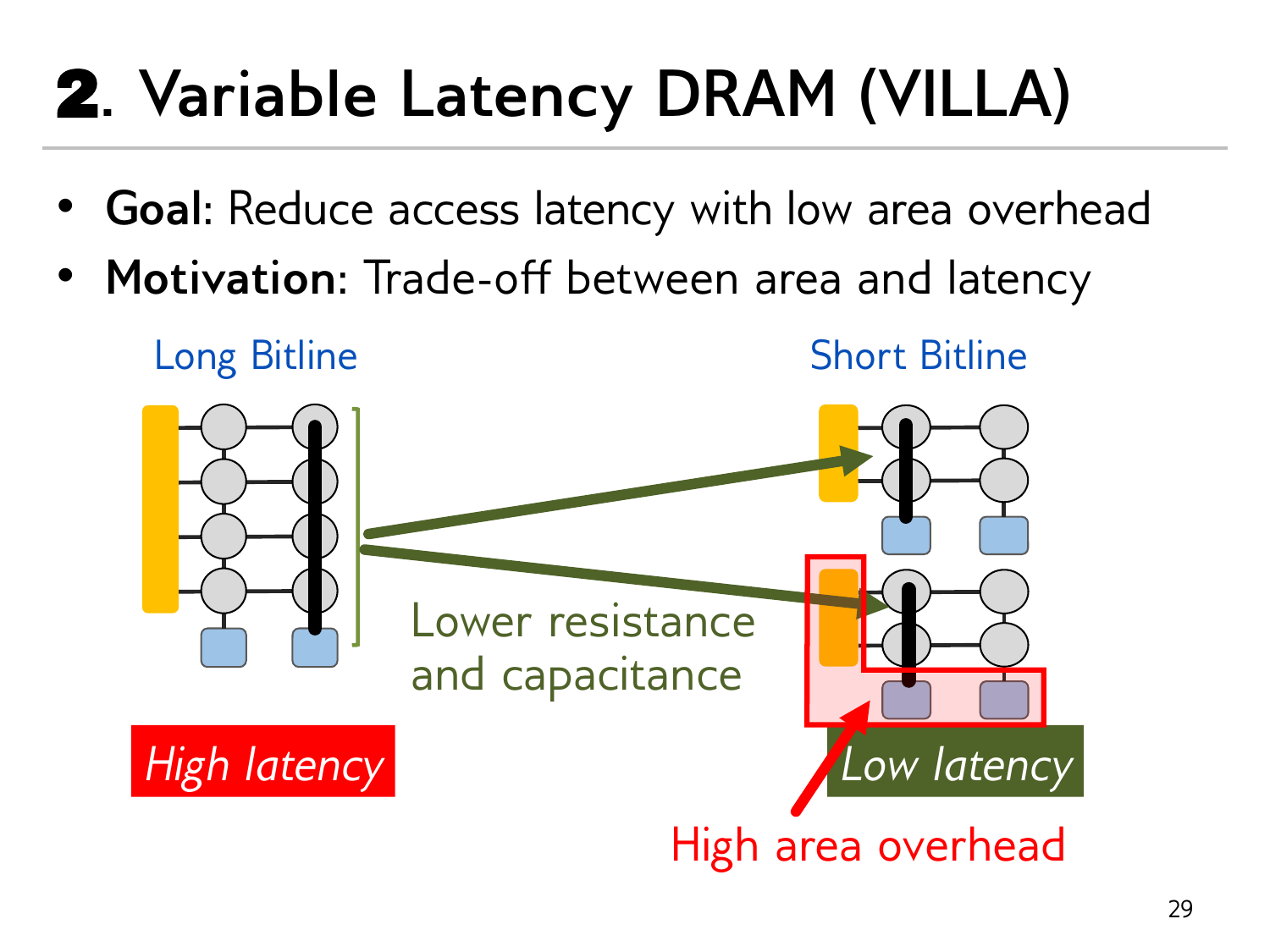

# 2. Variable Latency DRAM (VILLA)
Goal: Reduce access latency with low area overhead
Motivation: Trade-off between area and latency
Long Bitline
Short Bitline

Lower resistance and capacitance

High latency
Low latency
High area overhead
29